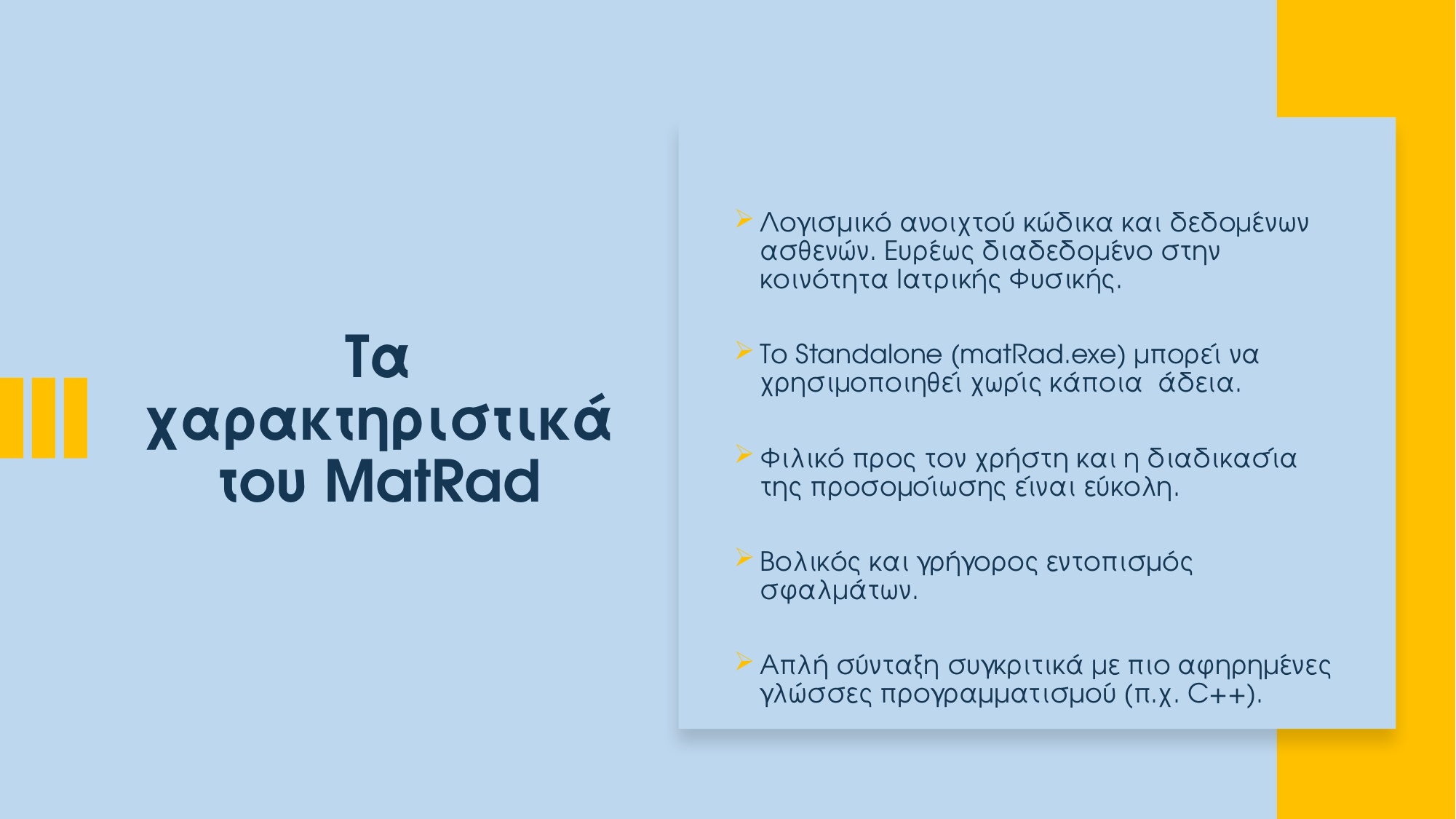

# Τα χαρακτηριστικά του MatRad
Λογισμικό ανοιχτού κώδικα και δεδομένων ασθενών. Ευρέως διαδεδομένο στην κοινότητα Ιατρικής Φυσικής.

Το Standalone (matRad.exe) μπορεί να χρησιμοποιηθεί χωρίς κάποια  άδεια.

Φιλικό προς τον χρήστη και η διαδικασία της προσομοίωσης είναι εύκολη.

Βολικός και γρήγορος εντοπισμός σφαλμάτων.

Απλή σύνταξη συγκριτικά με πιο αφηρημένες γλώσσες προγραμματισμού (π.χ. C++).